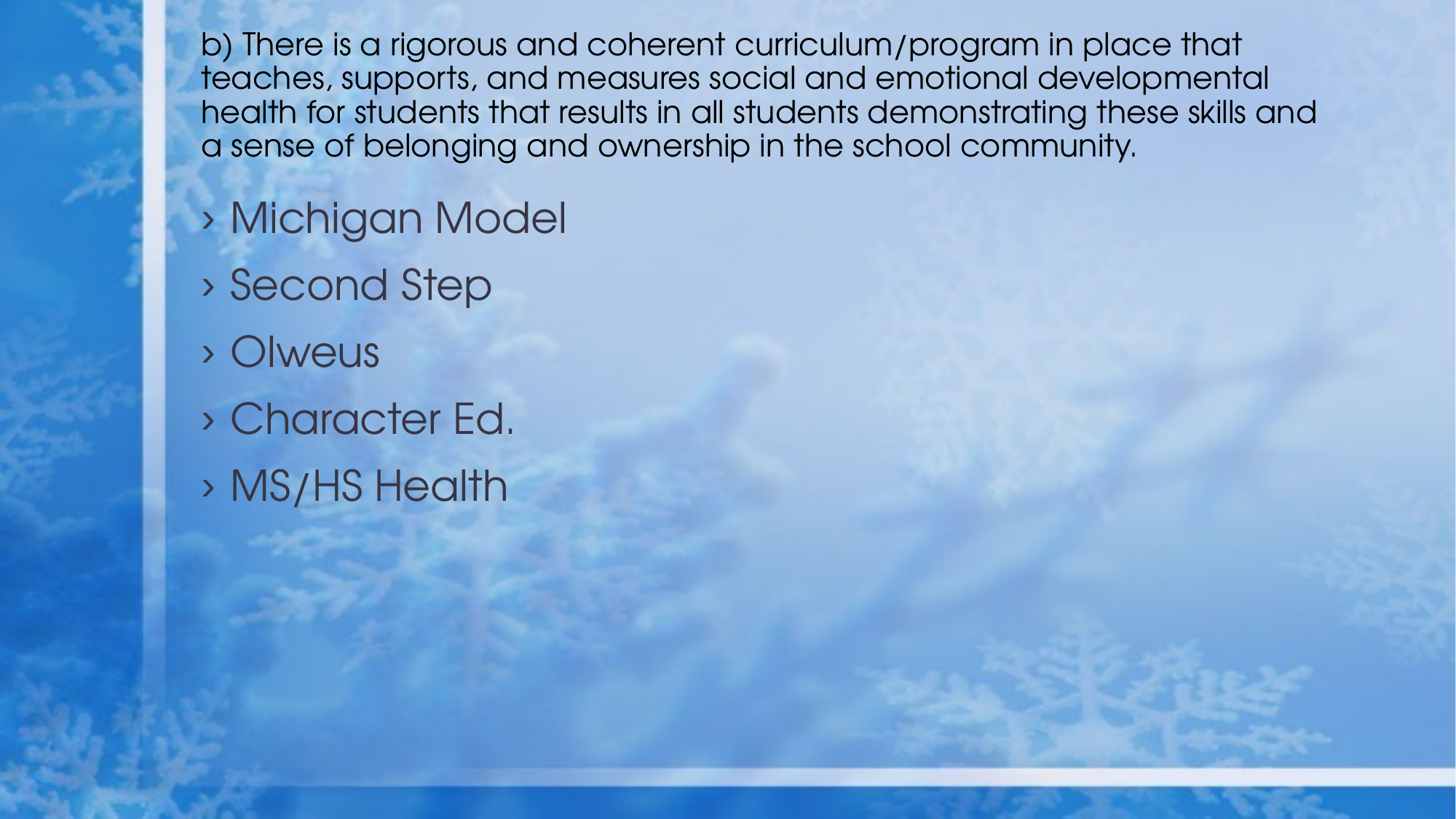

# b) There is a rigorous and coherent curriculum/program in place that teaches, supports, and measures social and emotional developmental health for students that results in all students demonstrating these skills and a sense of belonging and ownership in the school community.
Michigan Model
Second Step
Olweus
Character Ed.
MS/HS Health